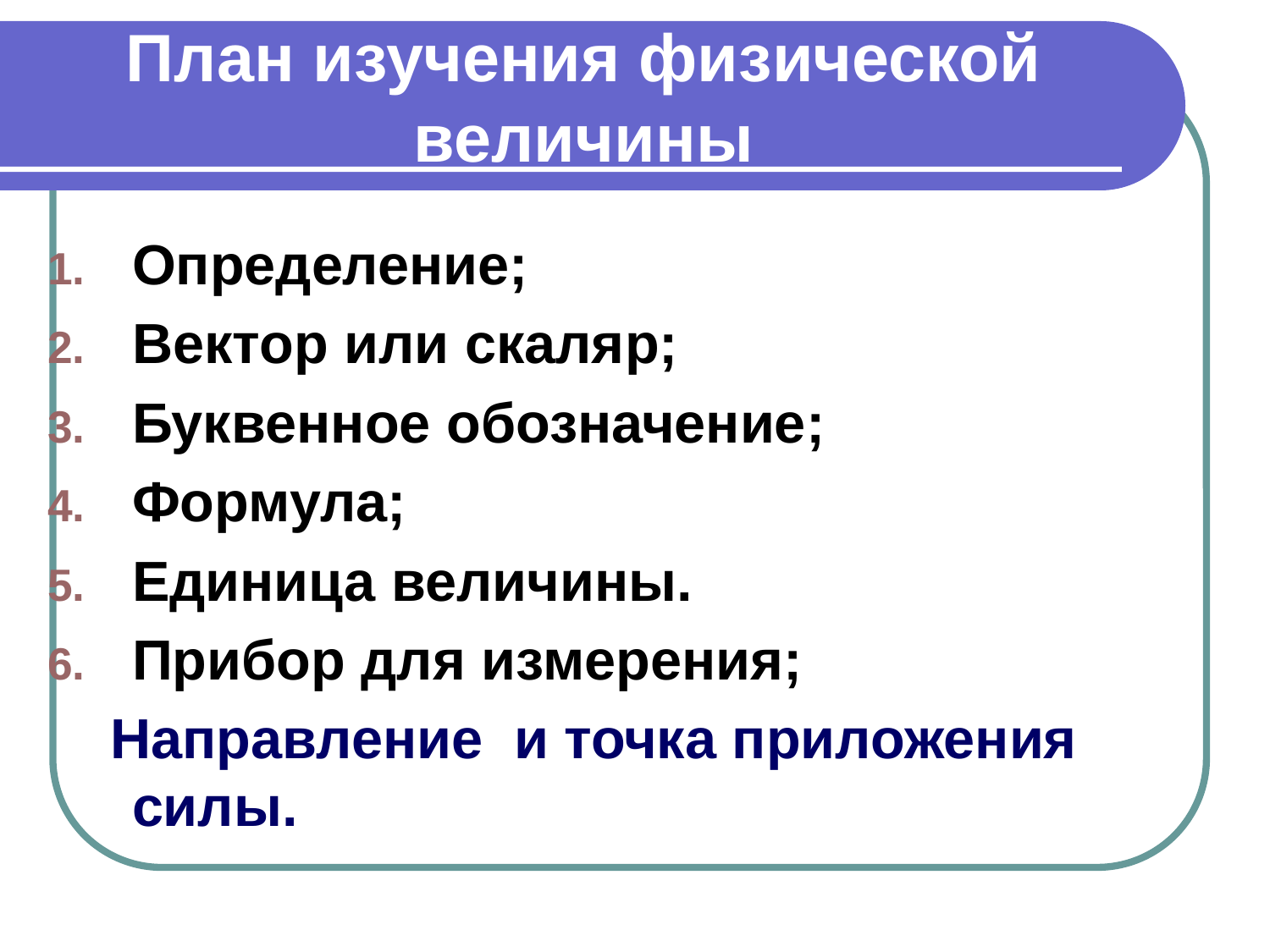

# План изучения физической величины
Определение;
Вектор или скаляр;
Буквенное обозначение;
Формула;
Единица величины.
Прибор для измерения;
    Направление  и точка приложения силы.